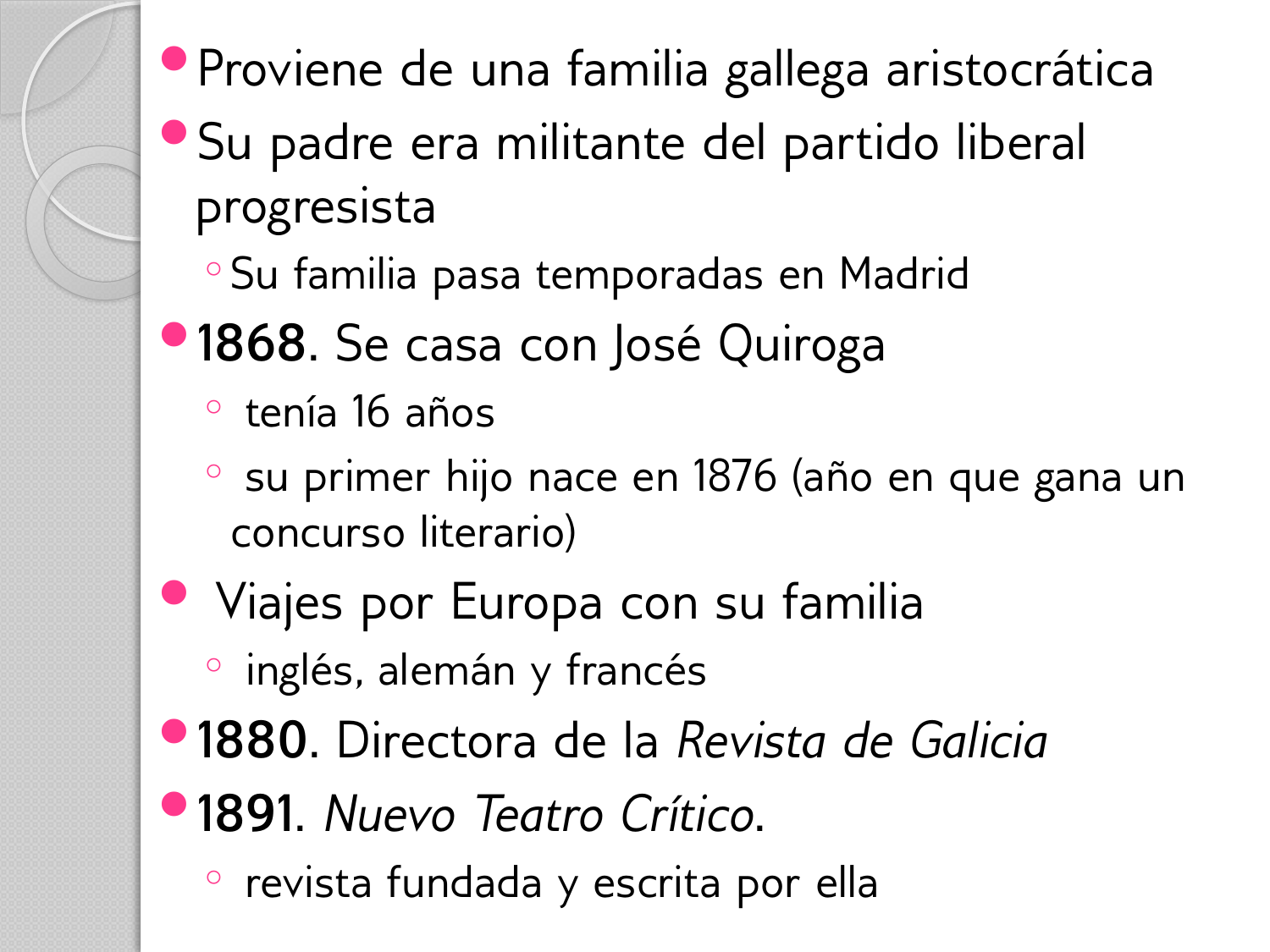

Proviene de una familia gallega aristocrática
Su padre era militante del partido liberal progresista
Su familia pasa temporadas en Madrid
1868. Se casa con José Quiroga
 tenía 16 años
 su primer hijo nace en 1876 (año en que gana un concurso literario)
 Viajes por Europa con su familia
 inglés, alemán y francés
1880. Directora de la Revista de Galicia
1891. Nuevo Teatro Crítico.
 revista fundada y escrita por ella